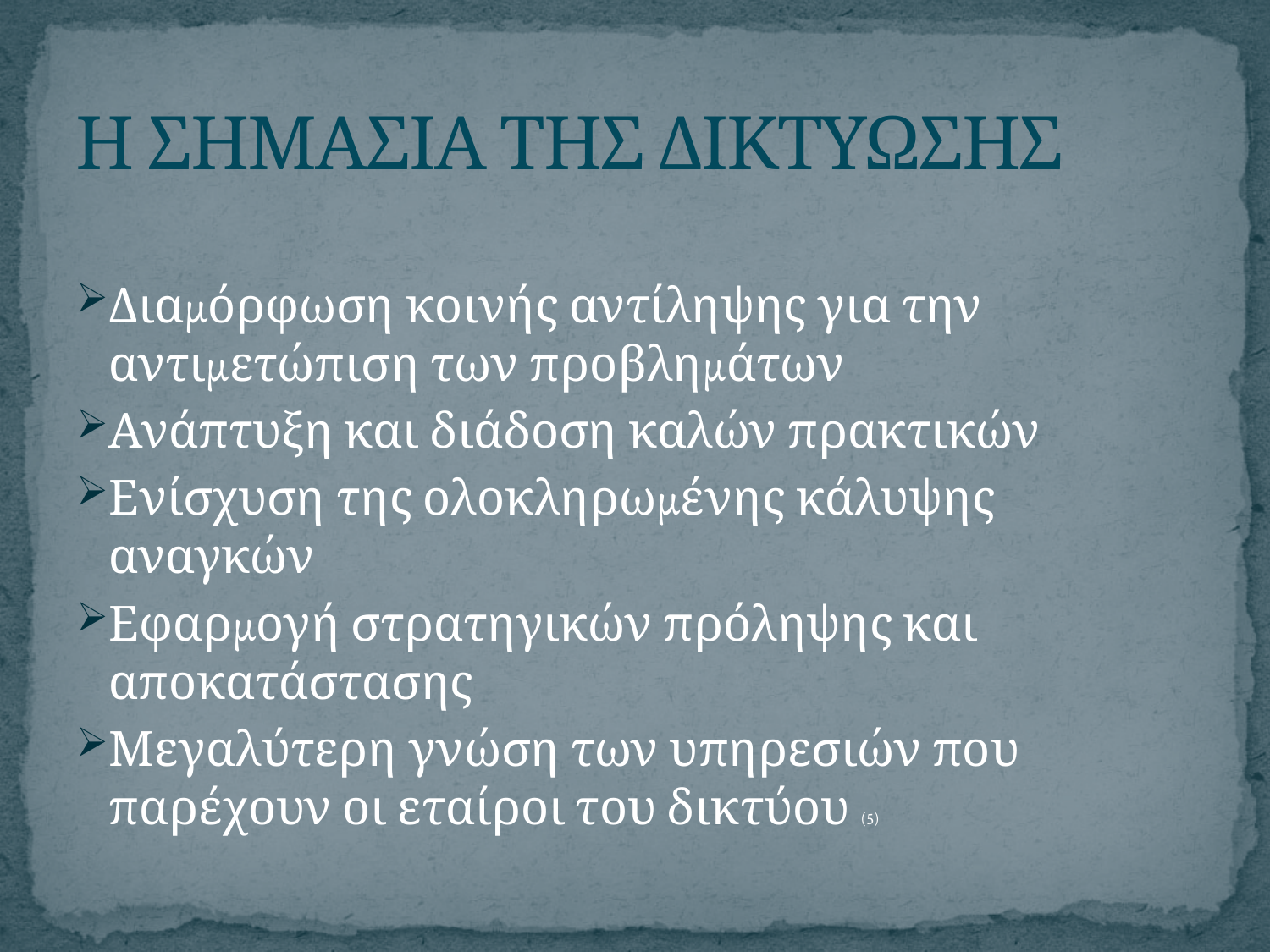

# Η ΣΗΜΑΣΙΑ ΤΗΣ ΔΙΚΤΥΩΣΗΣ
Διαμόρφωση κοινής αντίληψης για την αντιμετώπιση των προβλημάτων
Ανάπτυξη και διάδοση καλών πρακτικών
Ενίσχυση της ολοκληρωμένης κάλυψης αναγκών
Εφαρμογή στρατηγικών πρόληψης και αποκατάστασης
Μεγαλύτερη γνώση των υπηρεσιών που παρέχουν οι εταίροι του δικτύου (5)